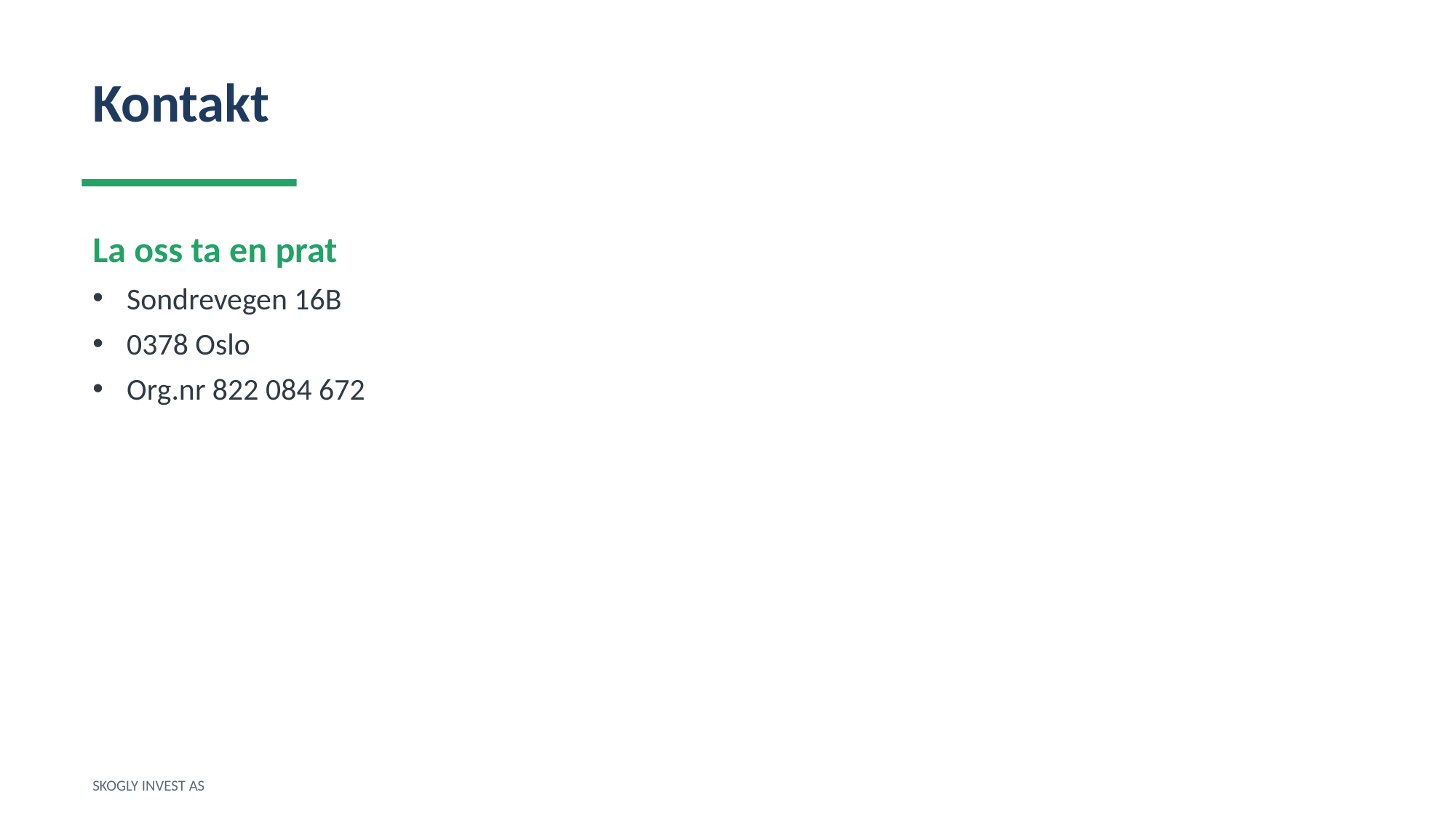

Kontakt

La oss ta en prat
Sondrevegen 16B
0378 Oslo
Org.nr 822 084 672
SKOGLY INVEST AS